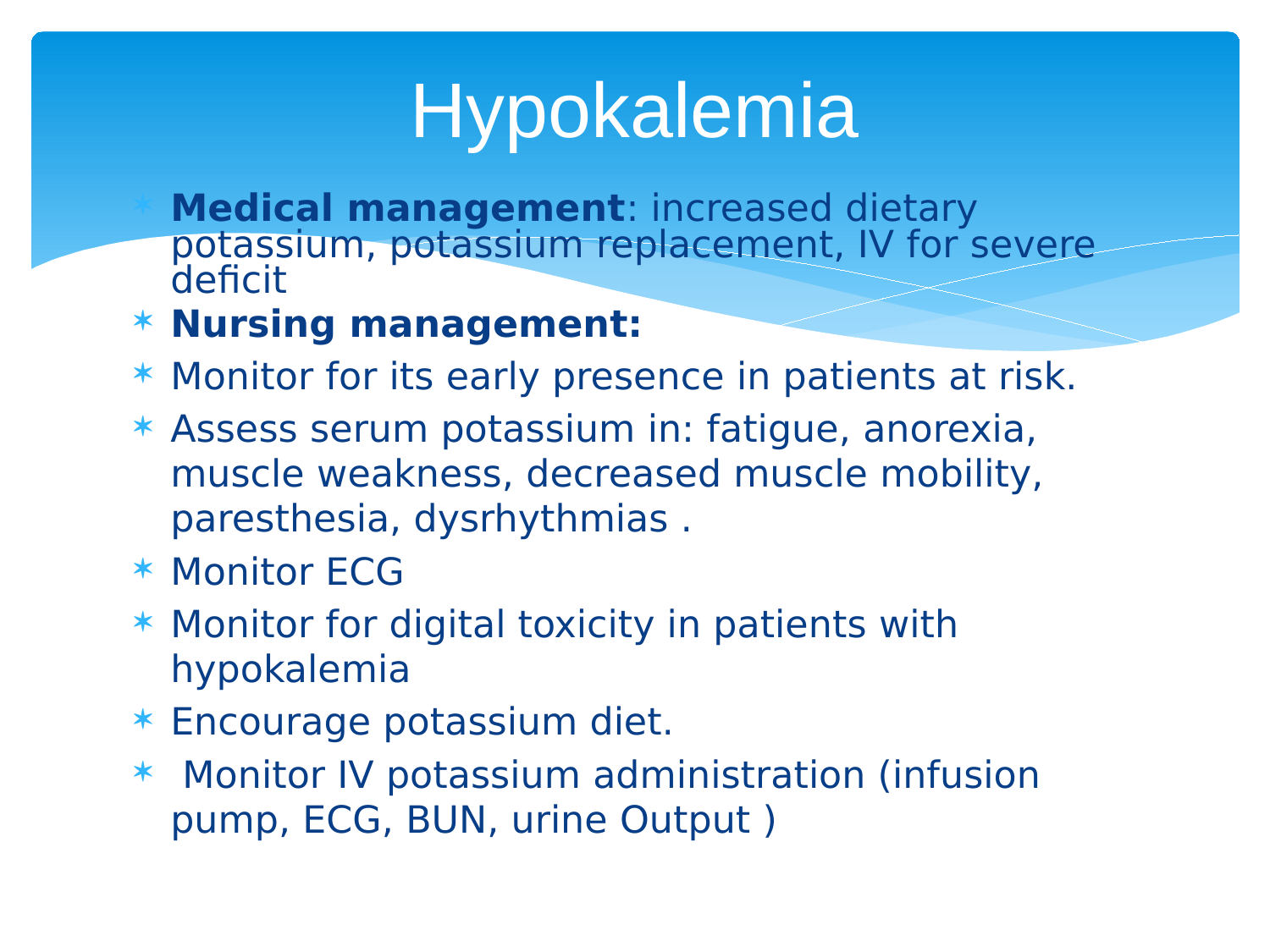

# Hypokalemia
Medical management: increased dietary potassium, potassium replacement, IV for severe deficit
Nursing management:
Monitor for its early presence in patients at risk.
Assess serum potassium in: fatigue, anorexia, muscle weakness, decreased muscle mobility, paresthesia, dysrhythmias .
Monitor ECG
Monitor for digital toxicity in patients with hypokalemia
Encourage potassium diet.
 Monitor IV potassium administration (infusion pump, ECG, BUN, urine Output )